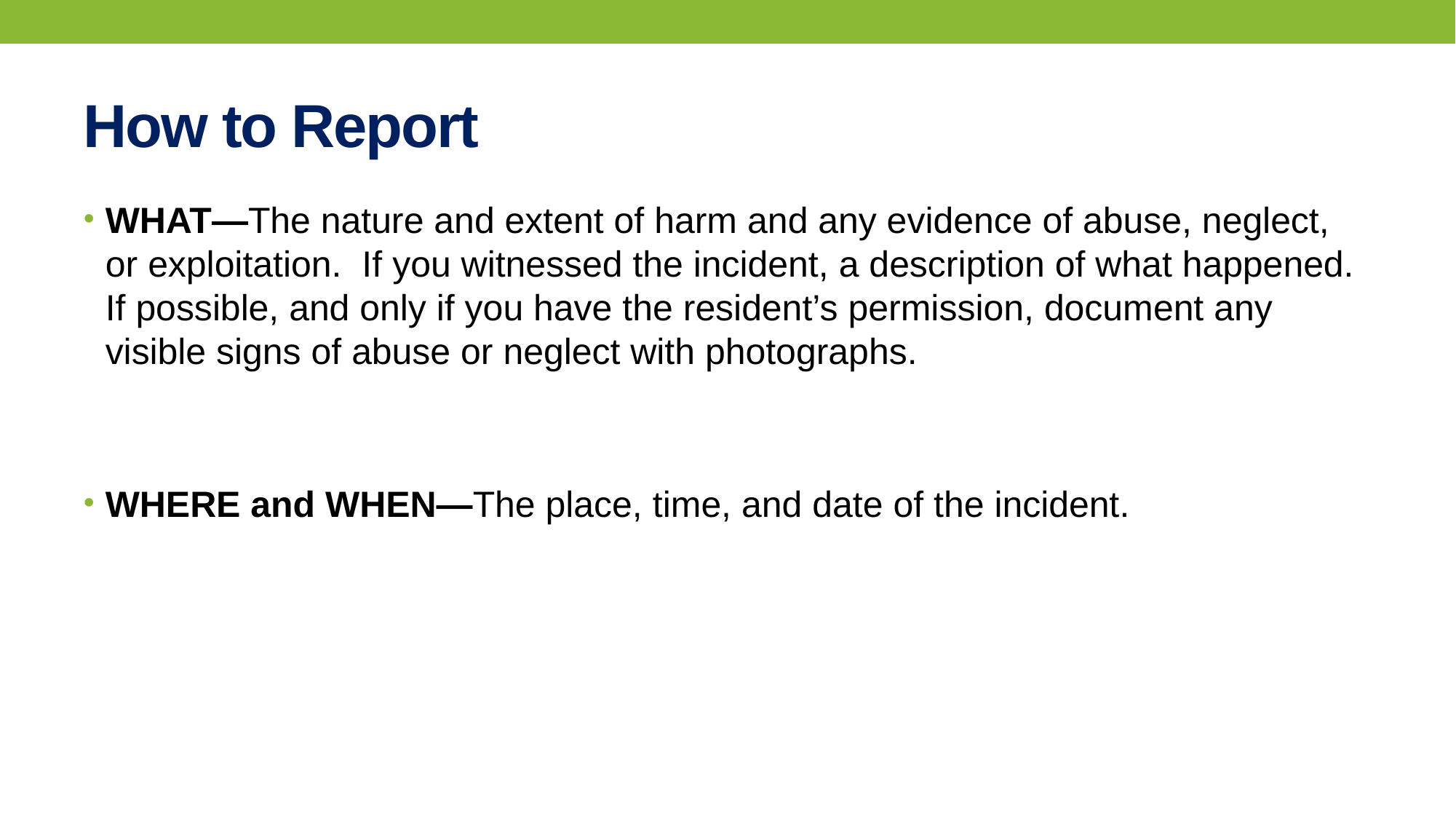

# How to Report
WHAT—The nature and extent of harm and any evidence of abuse, neglect, or exploitation.  If you witnessed the incident, a description of what happened. If possible, and only if you have the resident’s permission, document any visible signs of abuse or neglect with photographs.

WHERE and WHEN—The place, time, and date of the incident.